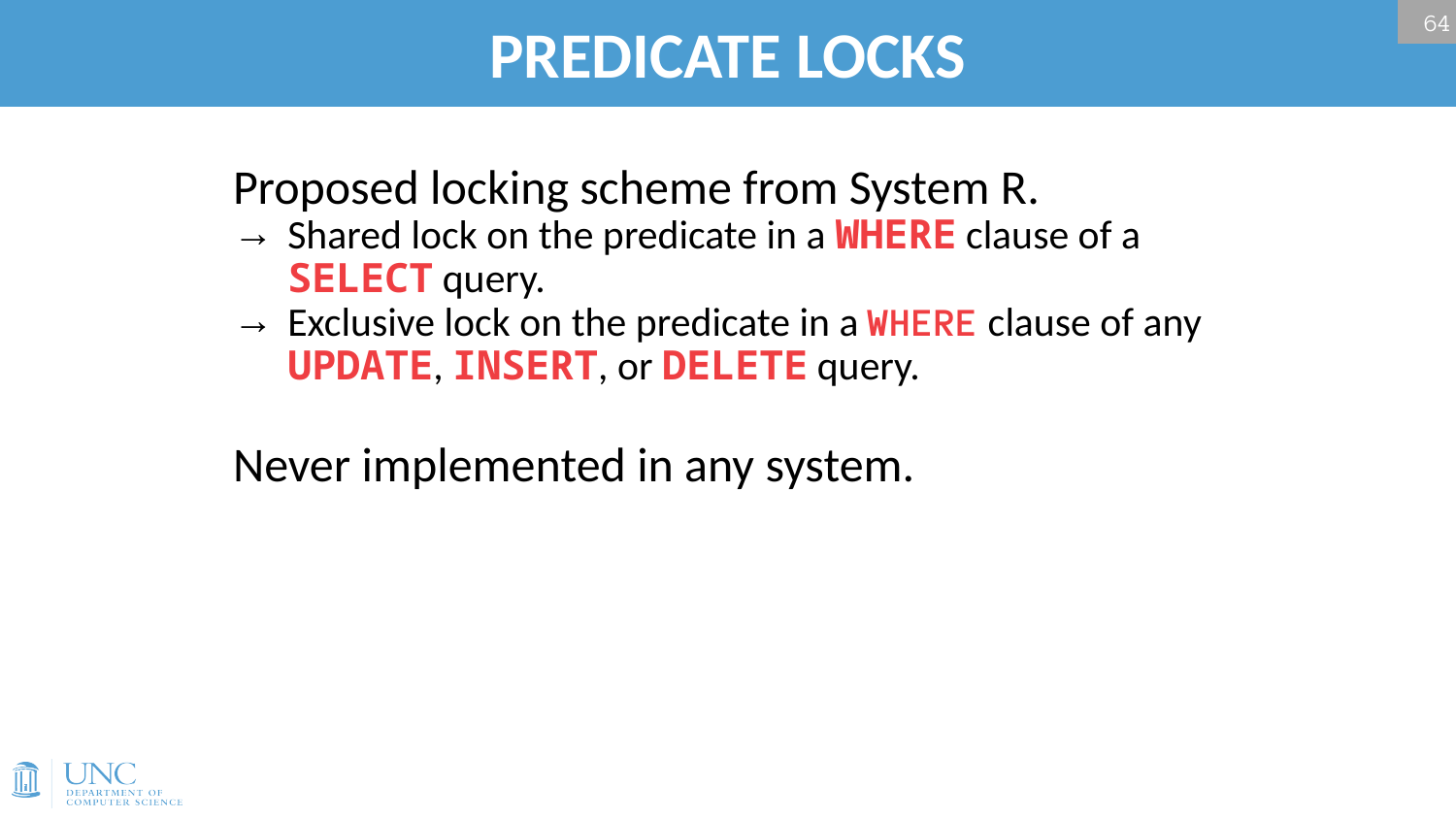

# PREDICATE LOCKS
64
Proposed locking scheme from System R.
Shared lock on the predicate in a WHERE clause of a SELECT query.
Exclusive lock on the predicate in a WHERE clause of any UPDATE, INSERT, or DELETE query.

Never implemented in any system.